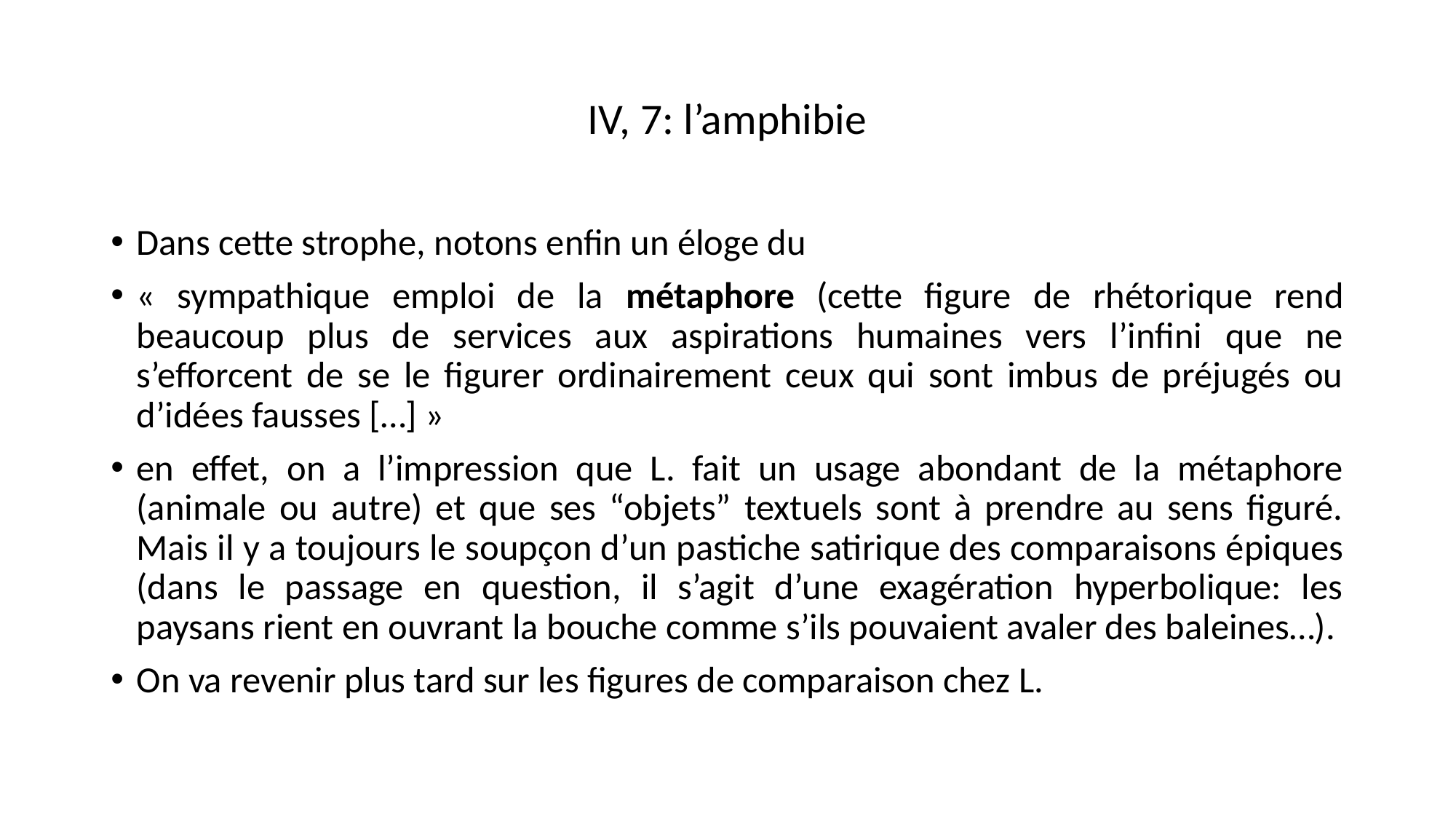

# IV, 7: l’amphibie
Dans cette strophe, notons enfin un éloge du
« sympathique emploi de la métaphore (cette figure de rhétorique rend beaucoup plus de services aux aspirations humaines vers l’infini que ne s’efforcent de se le figurer ordinairement ceux qui sont imbus de préjugés ou d’idées fausses […] »
en effet, on a l’impression que L. fait un usage abondant de la métaphore (animale ou autre) et que ses “objets” textuels sont à prendre au sens figuré. Mais il y a toujours le soupçon d’un pastiche satirique des comparaisons épiques (dans le passage en question, il s’agit d’une exagération hyperbolique: les paysans rient en ouvrant la bouche comme s’ils pouvaient avaler des baleines…).
On va revenir plus tard sur les figures de comparaison chez L.